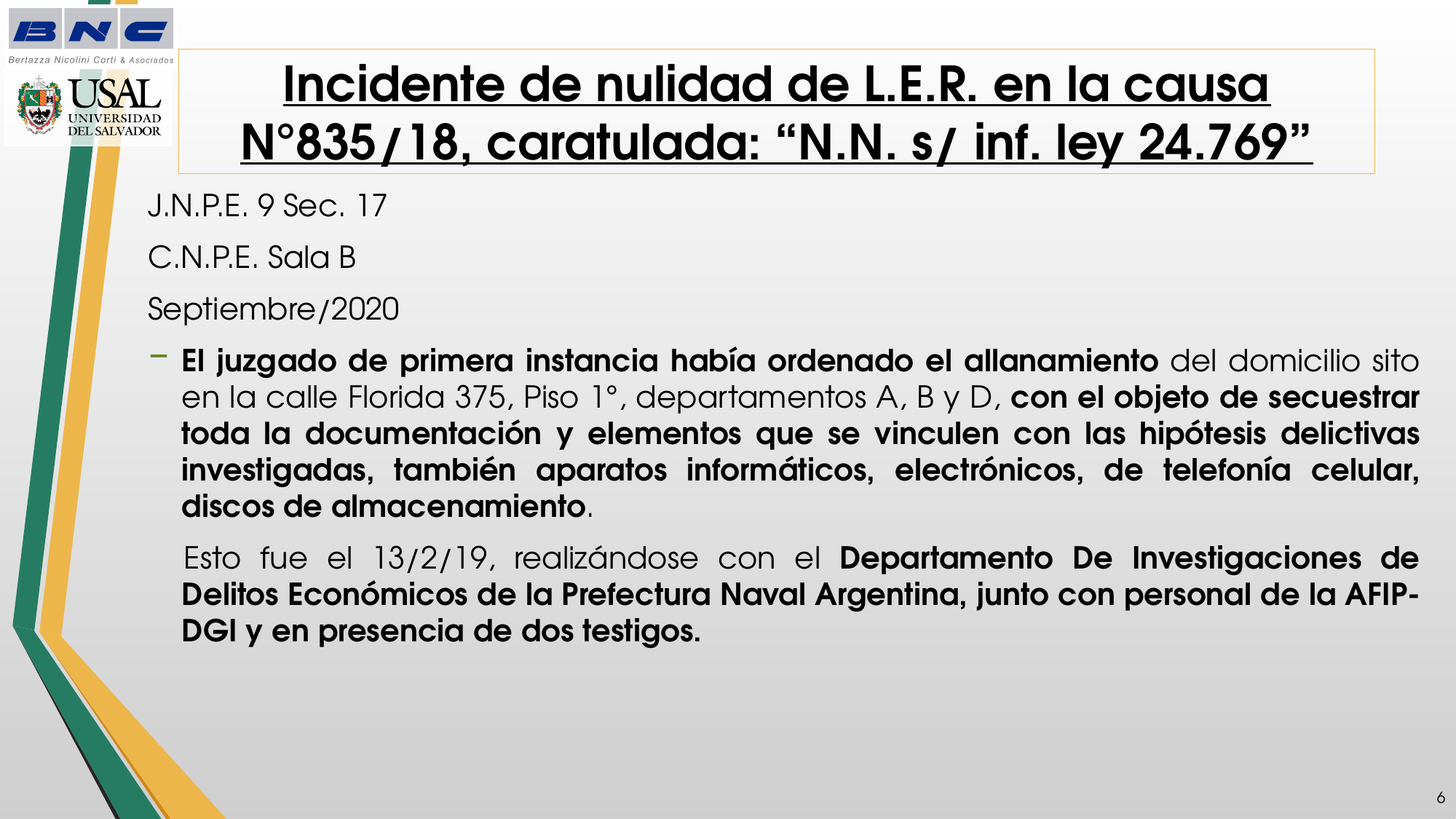

# Incidente de nulidad de L.E.R. en la causa N°835/18, caratulada: “N.N. s/ inf. ley 24.769”
J.N.P.E. 9 Sec. 17
C.N.P.E. Sala B
Septiembre/2020
El juzgado de primera instancia había ordenado el allanamiento del domicilio sito en la calle Florida 375, Piso 1°, departamentos A, B y D, con el objeto de secuestrar toda la documentación y elementos que se vinculen con las hipótesis delictivas investigadas, también aparatos informáticos, electrónicos, de telefonía celular, discos de almacenamiento.
Esto fue el 13/2/19, realizándose con el Departamento De Investigaciones de Delitos Económicos de la Prefectura Naval Argentina, junto con personal de la AFIP-DGI y en presencia de dos testigos.
6